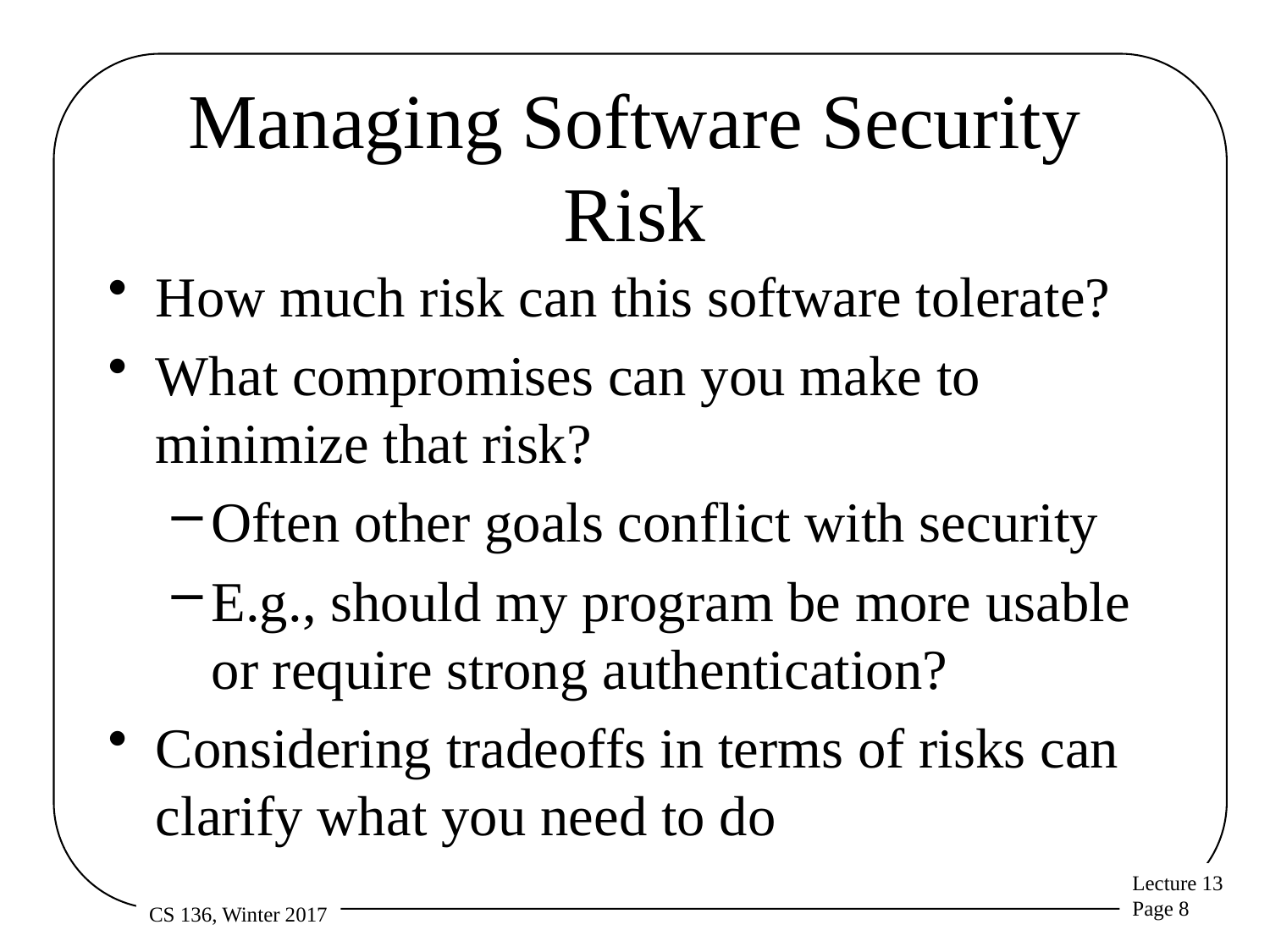

# Managing Software Security Risk
How much risk can this software tolerate?
What compromises can you make to minimize that risk?
Often other goals conflict with security
E.g., should my program be more usable or require strong authentication?
Considering tradeoffs in terms of risks can clarify what you need to do